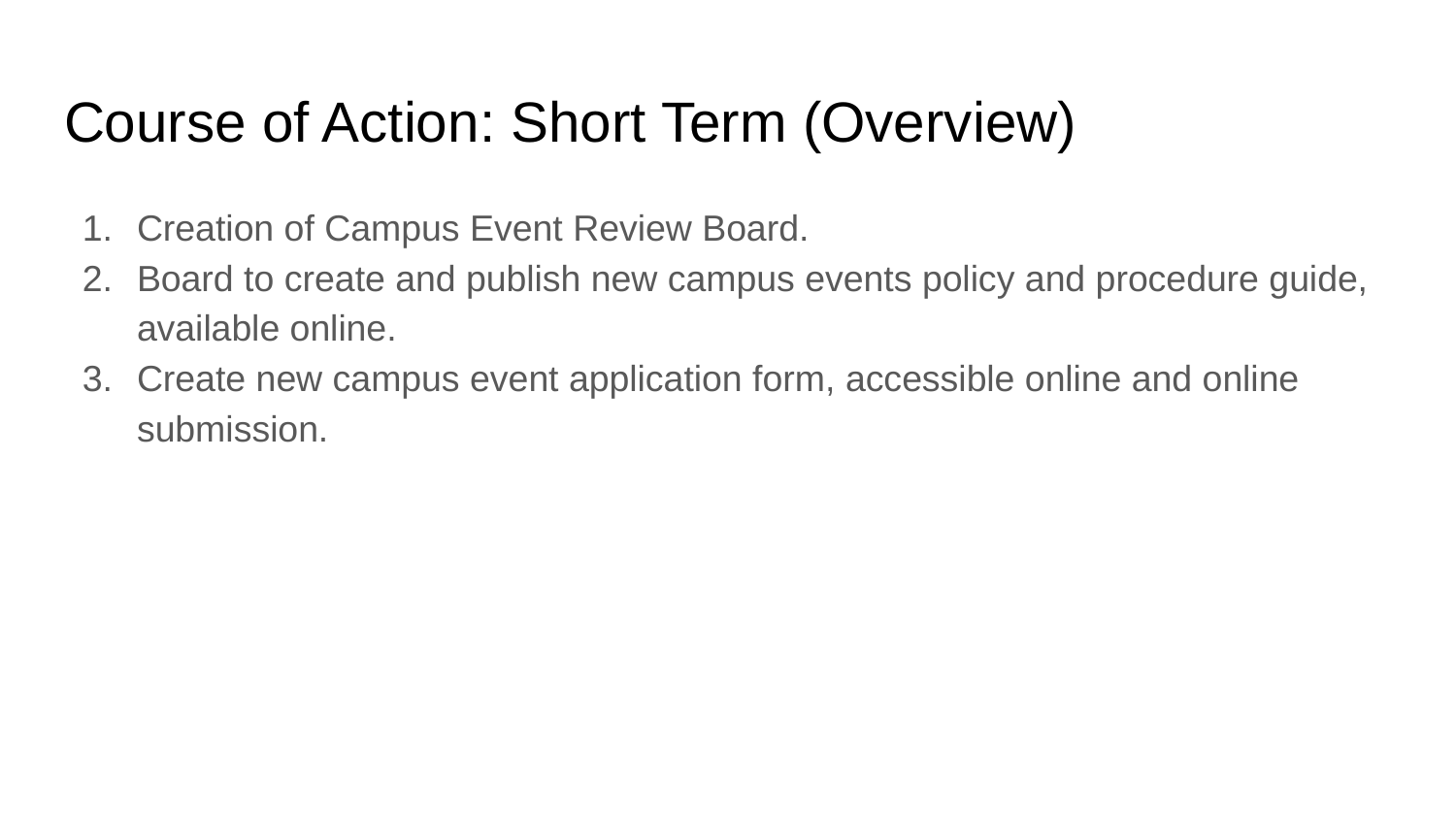

# Course of Action: Short Term (Overview)
Creation of Campus Event Review Board.
Board to create and publish new campus events policy and procedure guide, available online.
Create new campus event application form, accessible online and online submission.